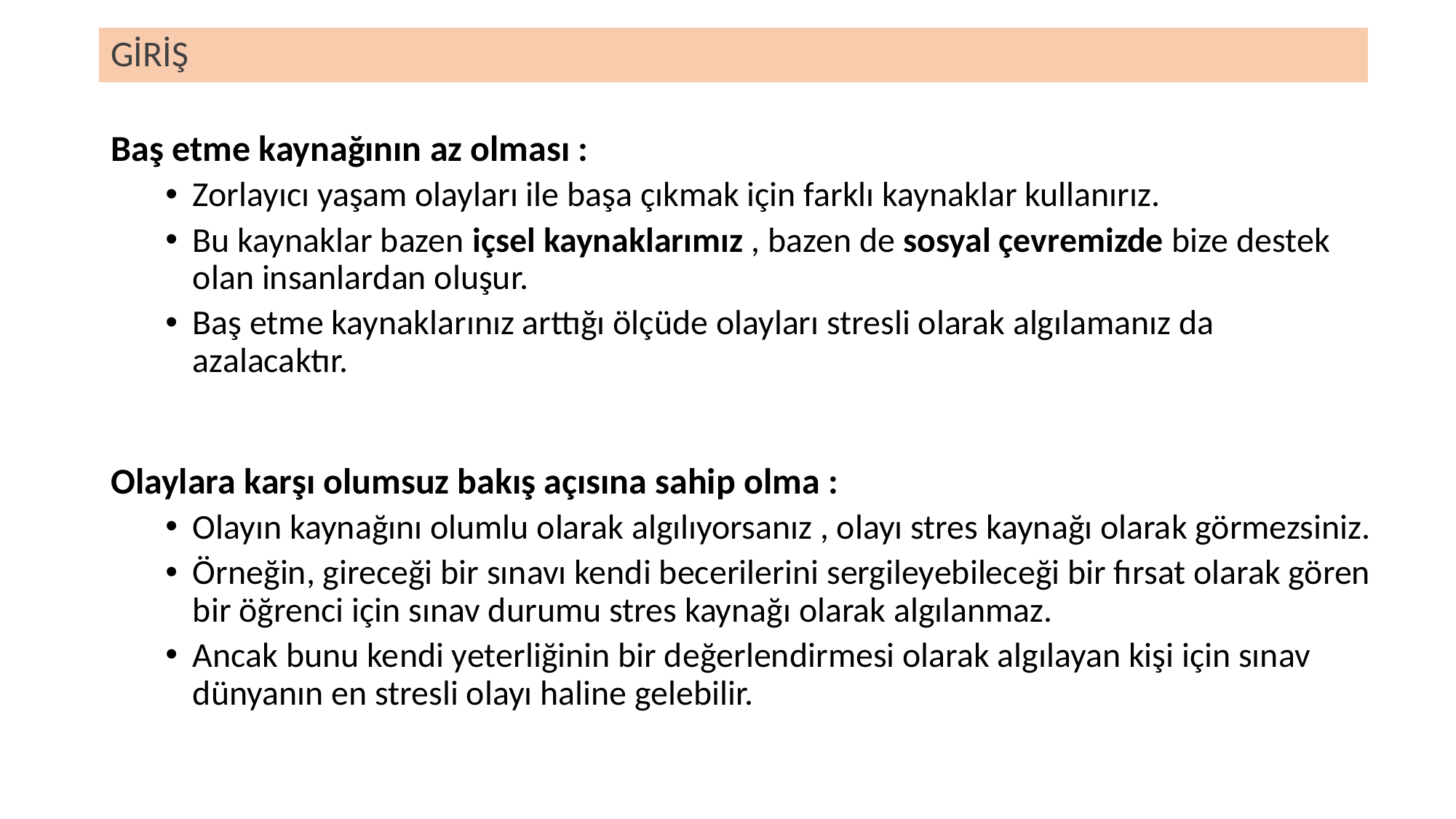

# GİRİŞ
Baş etme kaynağının az olması :
Zorlayıcı yaşam olayları ile başa çıkmak için farklı kaynaklar kullanırız.
Bu kaynaklar bazen içsel kaynaklarımız , bazen de sosyal çevremizde bize destek olan insanlardan oluşur.
Baş etme kaynaklarınız arttığı ölçüde olayları stresli olarak algılamanız da azalacaktır.
Olaylara karşı olumsuz bakış açısına sahip olma :
Olayın kaynağını olumlu olarak algılıyorsanız , olayı stres kaynağı olarak görmezsiniz.
Örneğin, gireceği bir sınavı kendi becerilerini sergileyebileceği bir fırsat olarak gören bir öğrenci için sınav durumu stres kaynağı olarak algılanmaz.
Ancak bunu kendi yeterliğinin bir değerlendirmesi olarak algılayan kişi için sınav dünyanın en stresli olayı haline gelebilir.